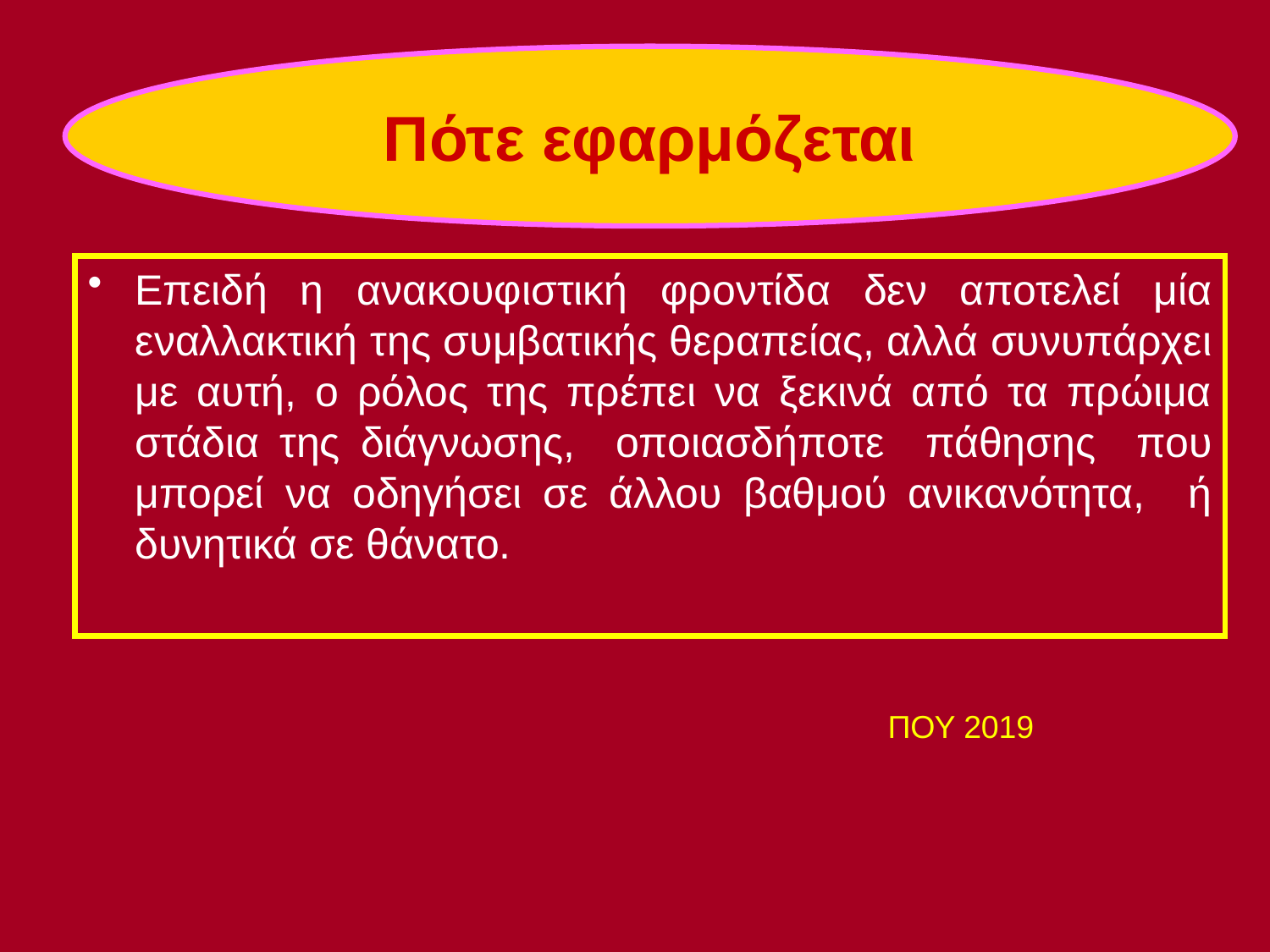

Πότε εφαρμόζεται
Επειδή η ανακουφιστική φροντίδα δεν αποτελεί μία εναλλακτική της συμβατικής θεραπείας, αλλά συνυπάρχει με αυτή, ο ρόλος της πρέπει να ξεκινά από τα πρώιμα στάδια της διάγνωσης,  οποιασδήποτε  πάθησης  που μπορεί να οδηγήσει σε άλλου βαθμού ανικανότητα,  ή δυνητικά σε θάνατο.

                                                                                          ΠΟΥ 2019